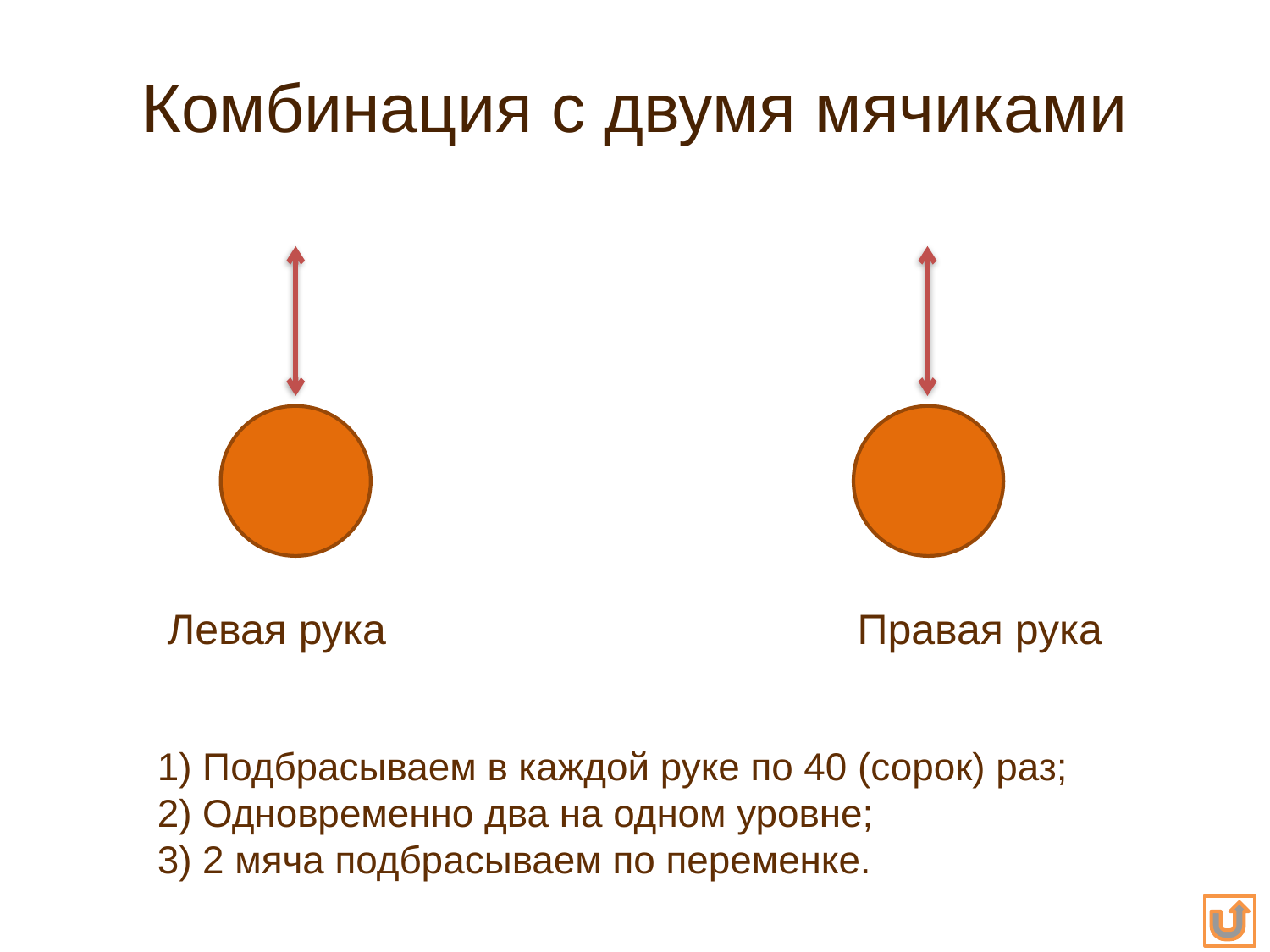

# Комбинация с двумя мячиками

Левая рука
Правая рука
1) Подбрасываем в каждой руке по 40 (сорок) раз;
2) Одновременно два на одном уровне;
3) 2 мяча подбрасываем по переменке.